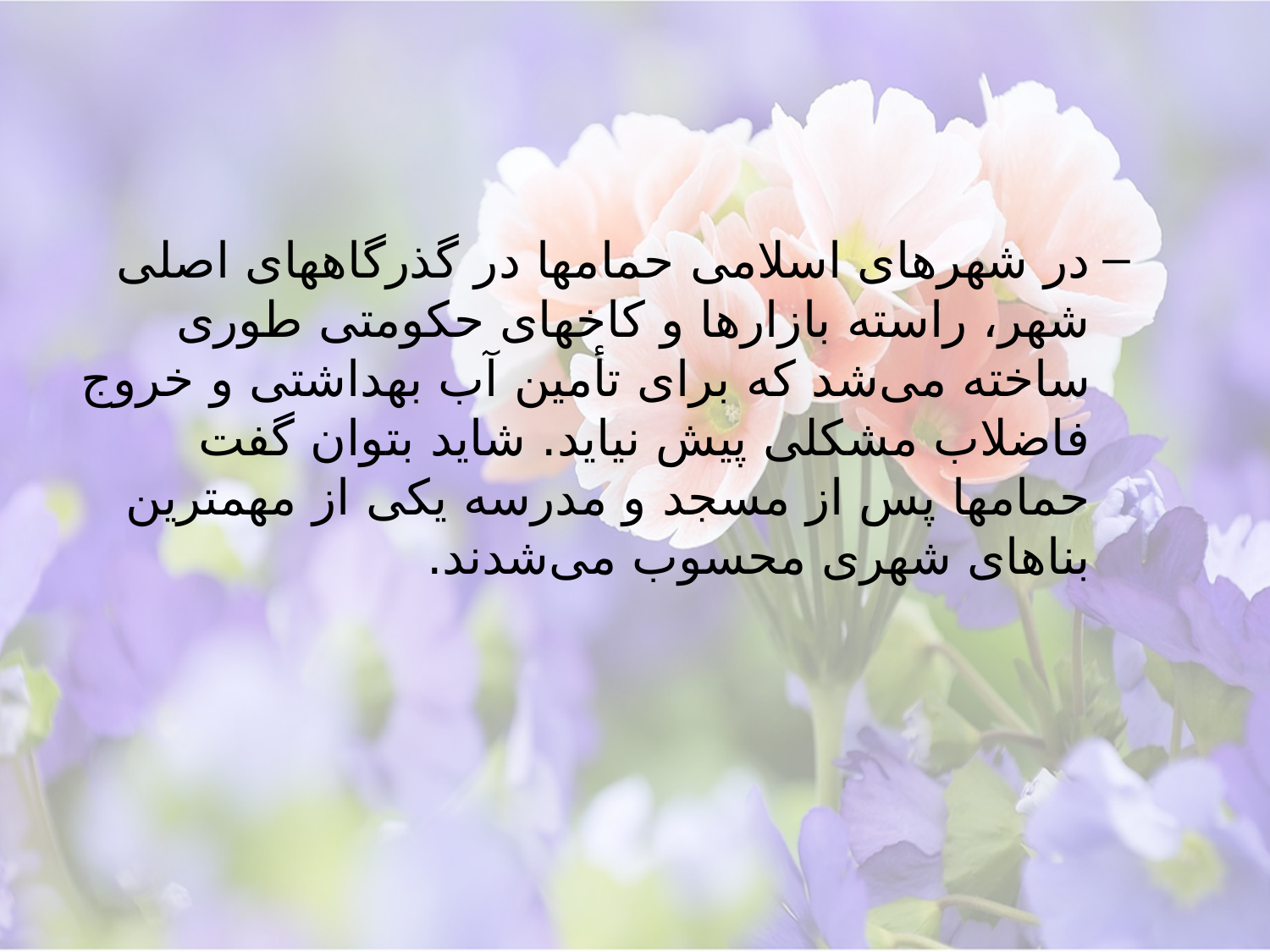

#
در شهرهای اسلامی حمامها در گذرگاههای اصلی شهر، راسته بازارها و کاخهای حکومتی طوری ساخته می‌شد که برای تأمین آب بهداشتی و خروج فاضلاب مشکلی پیش نیاید. شاید بتوان گفت حمامها پس از مسجد و مدرسه یکی از مهمترین بناهای شهری محسوب می‌شدند.